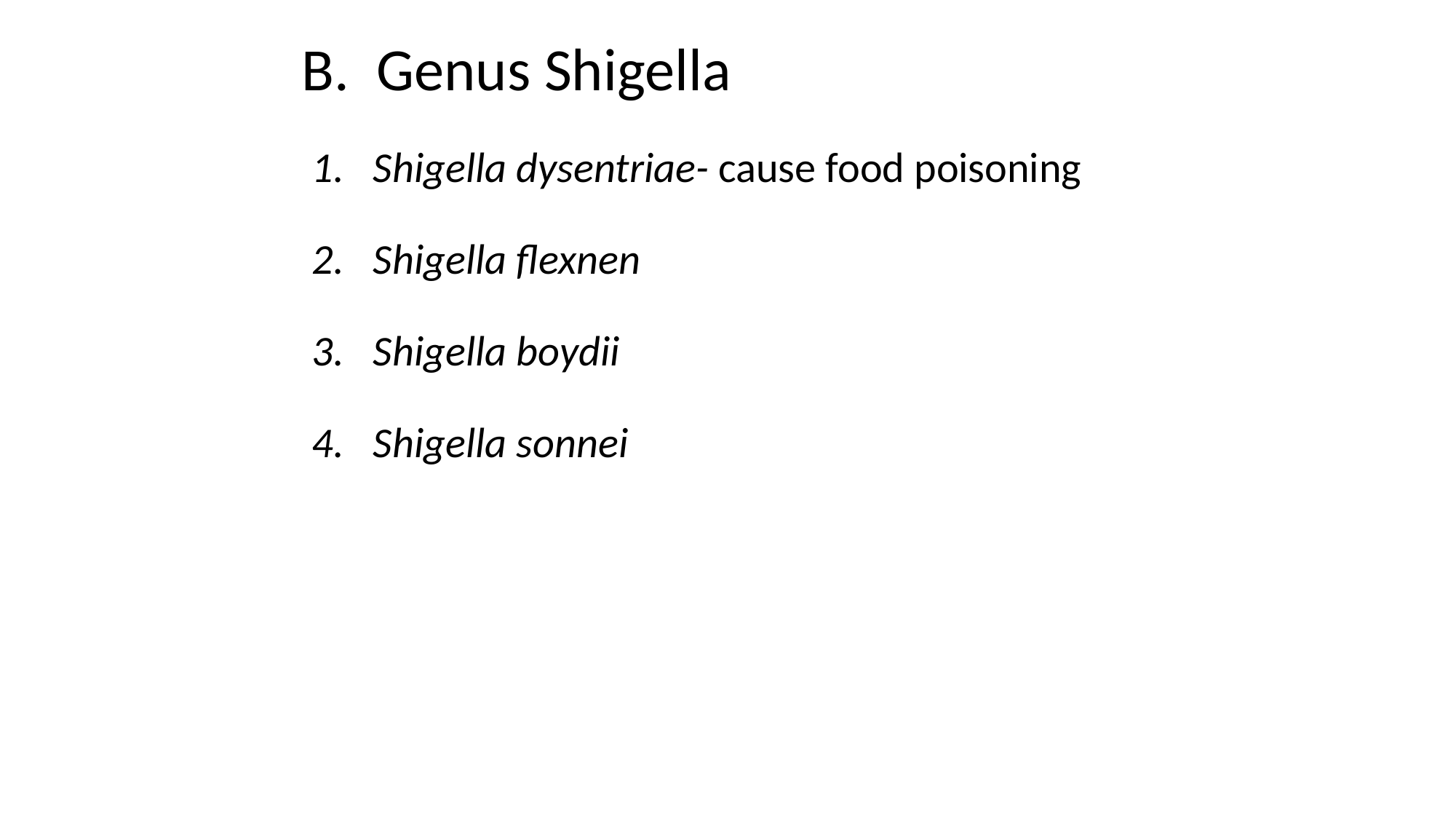

# B.  Genus Shigella
Shigella dysentriae- cause food poisoning
Shigella flexnen
Shigella boydii
Shigella sonnei